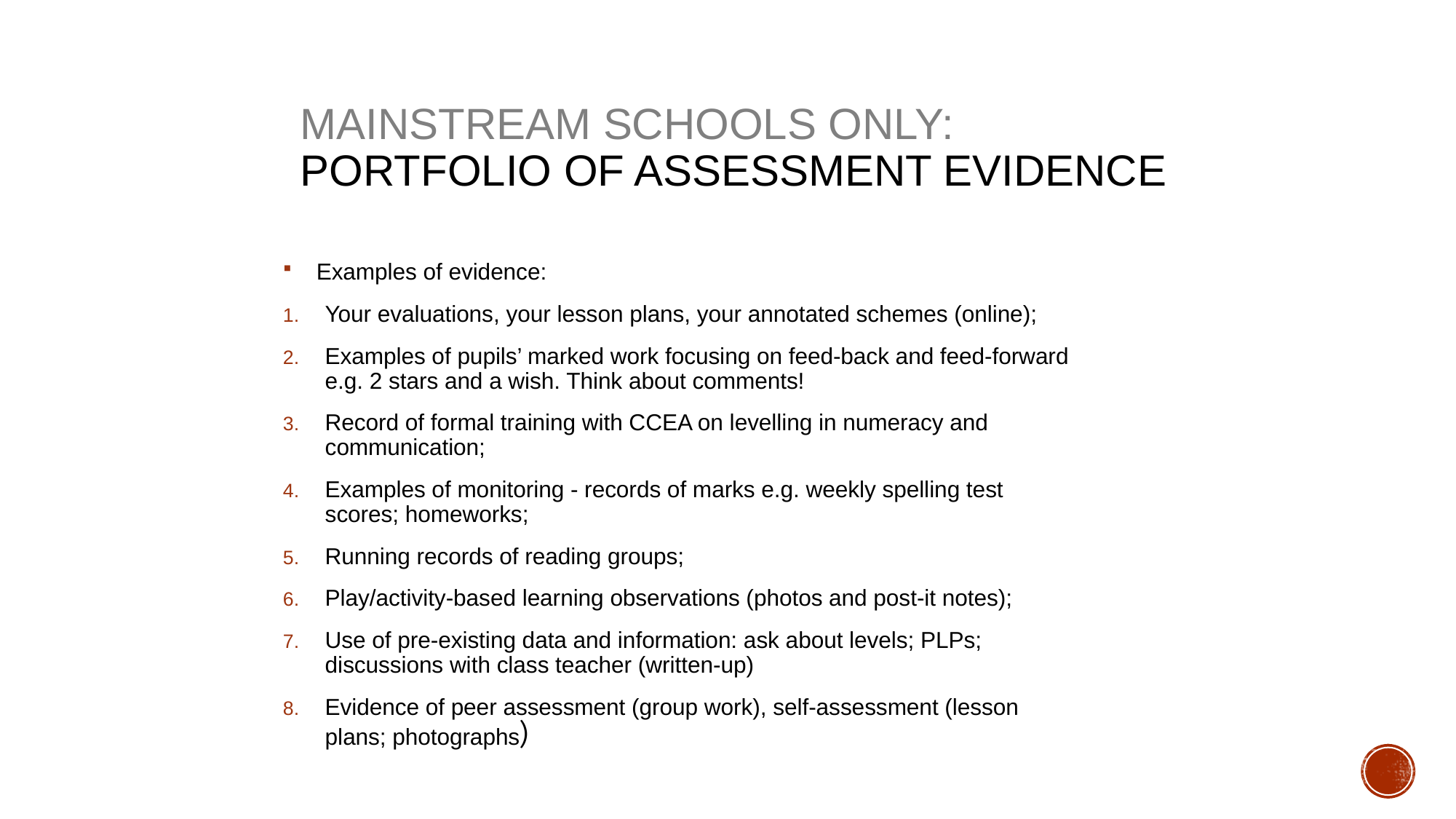

# Mainstream schools ONLY: Portfolio of Assessment Evidence
Examples of evidence:
Your evaluations, your lesson plans, your annotated schemes (online);
Examples of pupils’ marked work focusing on feed-back and feed-forward e.g. 2 stars and a wish. Think about comments!
Record of formal training with CCEA on levelling in numeracy and communication;
Examples of monitoring - records of marks e.g. weekly spelling test scores; homeworks;
Running records of reading groups;
Play/activity-based learning observations (photos and post-it notes);
Use of pre-existing data and information: ask about levels; PLPs; discussions with class teacher (written-up)
Evidence of peer assessment (group work), self-assessment (lesson plans; photographs)